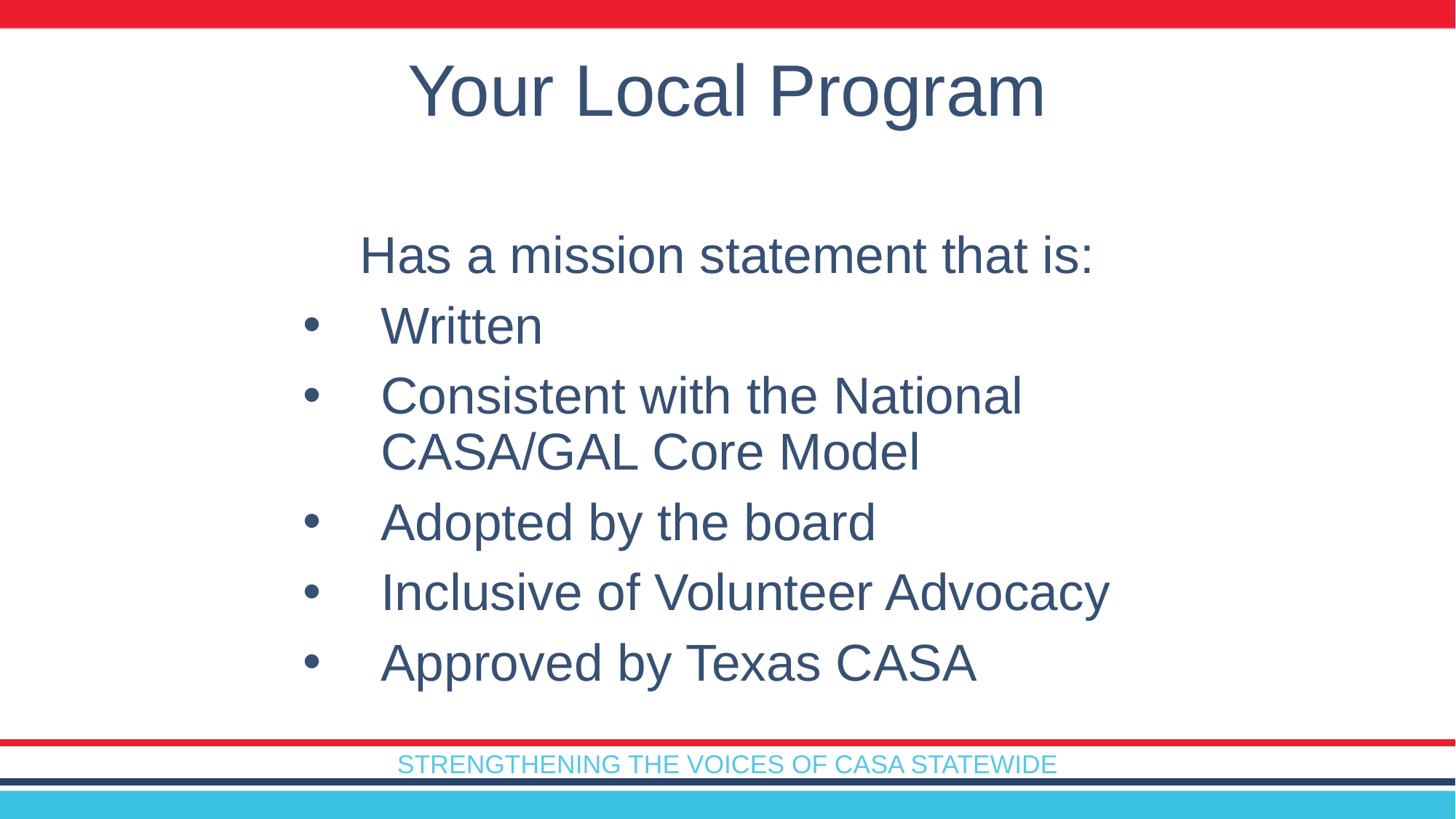

Your Local Program
Has a mission statement that is:
Written
Consistent with the National CASA/GAL Core Model
Adopted by the board
Inclusive of Volunteer Advocacy
Approved by Texas CASA